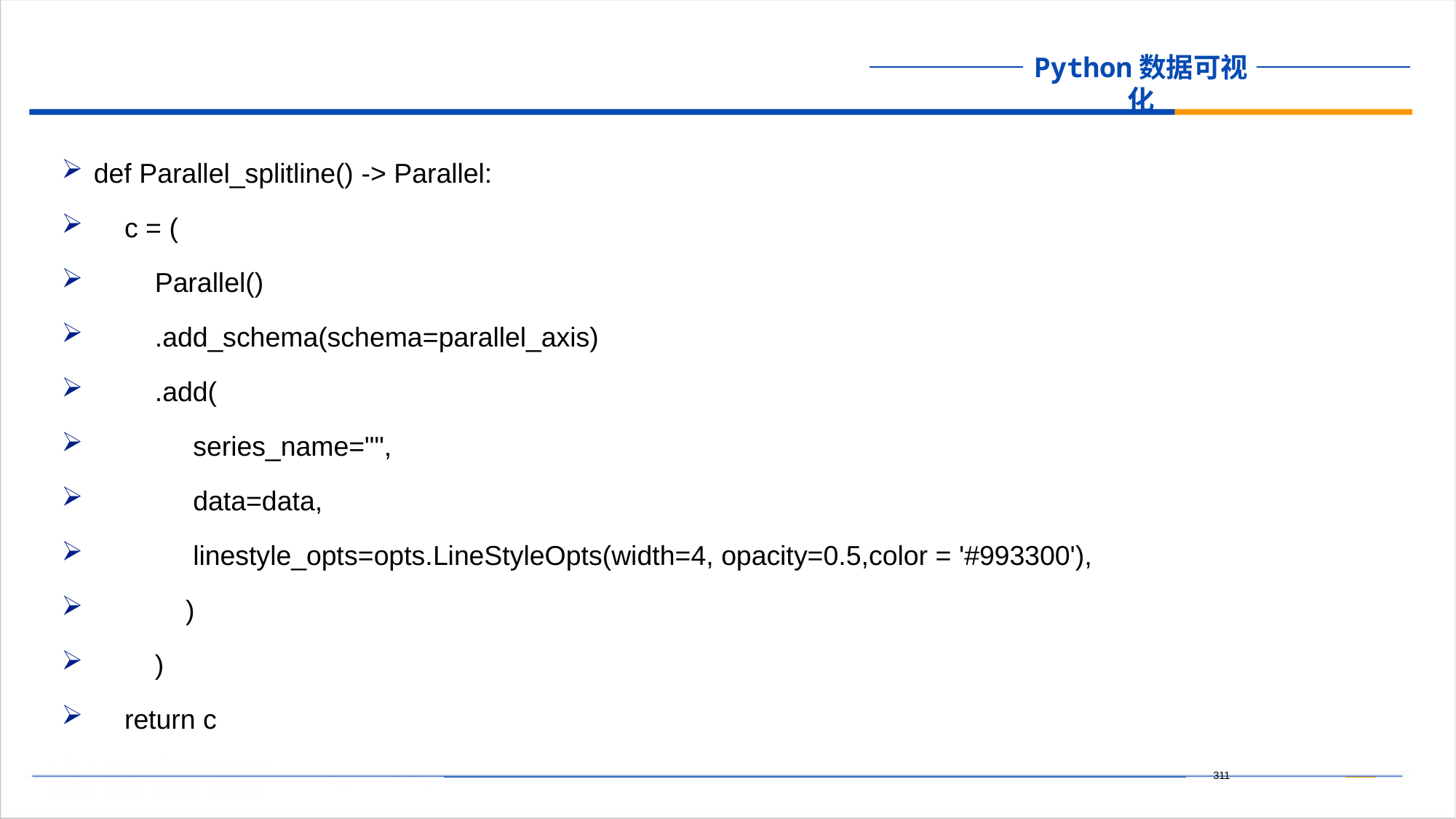

def Parallel_splitline() -> Parallel:
    c = (
        Parallel()
        .add_schema(schema=parallel_axis)
        .add(
             series_name="",
             data=data,
             linestyle_opts=opts.LineStyleOpts(width=4, opacity=0.5,color = '#993300'),
            )
        )
    return c